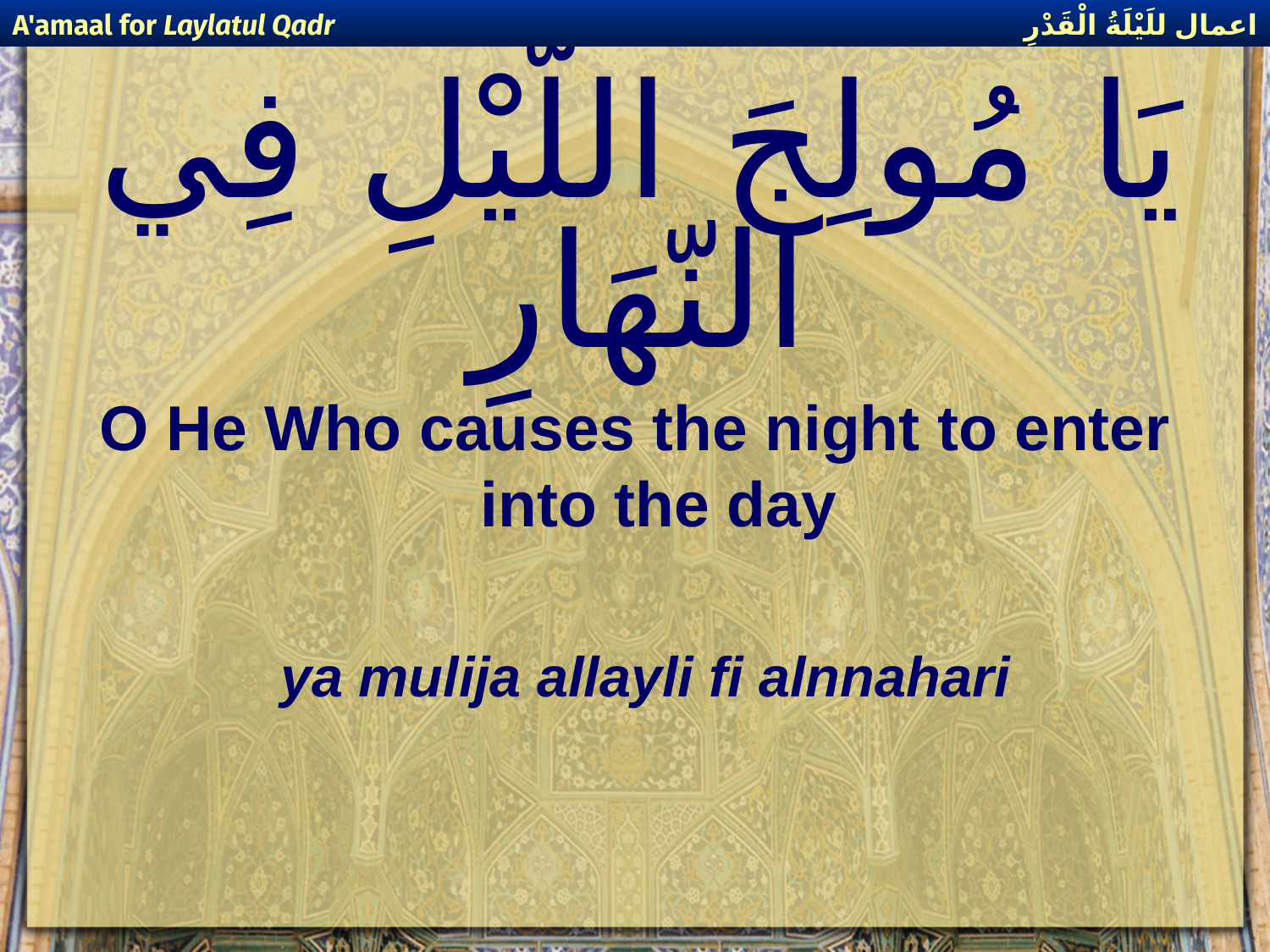

اعمال للَيْلَةُ الْقَدْرِ
A'amaal for Laylatul Qadr
# يَا مُولِجَ اللّيْلِ فِي النّهَارِ
O He Who causes the night to enter into the day
ya mulija allayli fi alnnahari